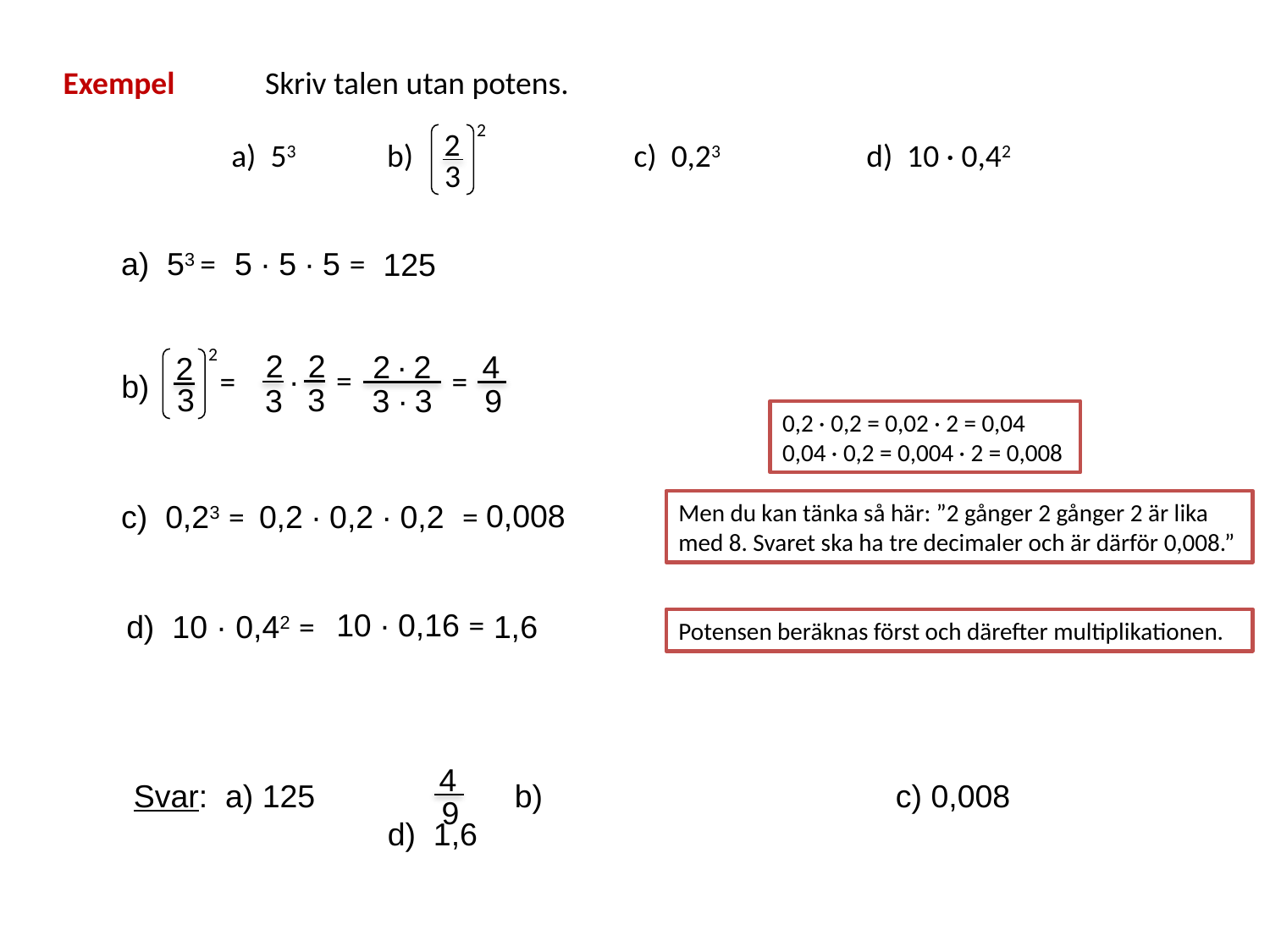

Skriv talen utan potens.
Exempel
2
2
3

a)  53     	    b)             	   c)  0,23 		d)  10 · 0,42
5 ∙ 5 ∙ 5 =
a)  53 =
125
2
2
3

=
2
3
2
3
∙
=
4
9
2 ∙ 2
 3 ∙ 3
=
b)
0,2 · 0,2 = 0,02 · 2 = 0,04
0,04 · 0,2 = 0,004 · 2 = 0,008
0,008
0,2 ∙ 0,2 ∙ 0,2  =
c)  0,23 =
Men du kan tänka så här: ”2 gånger 2 gånger 2 är lika med 8. Svaret ska ha tre decimaler och är därför 0,008.”
10 ∙ 0,16 =
d)  10 · 0,42 =
1,6
Potensen beräknas först och därefter multiplikationen.
4
9
Svar:  a) 125		b) 			c) 0,008			d)  1,6